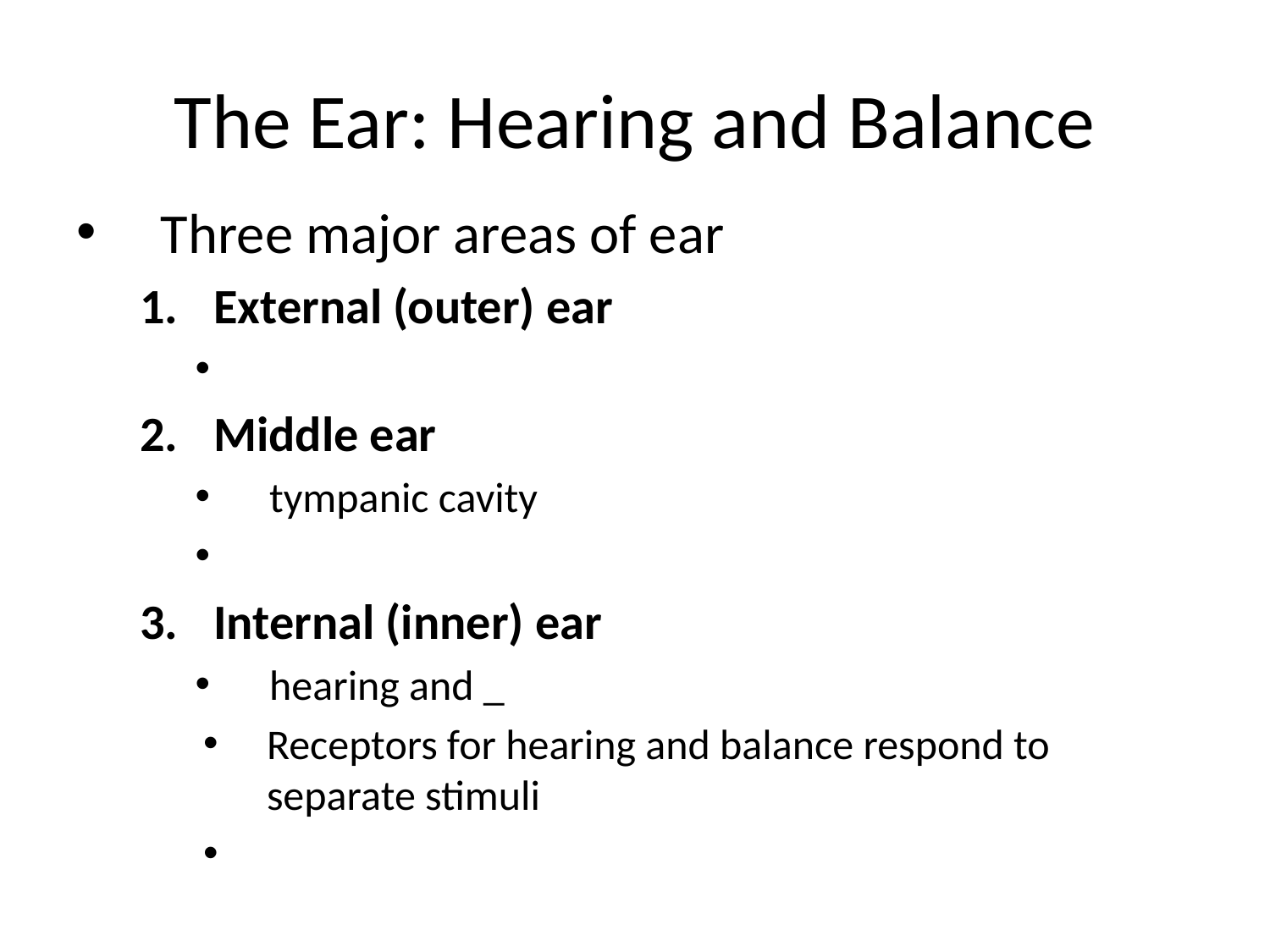

# The Ear: Hearing and Balance
Three major areas of ear
External (outer) ear

Middle ear
tympanic cavity

Internal (inner) ear
hearing and _
Receptors for hearing and balance respond to separate stimuli